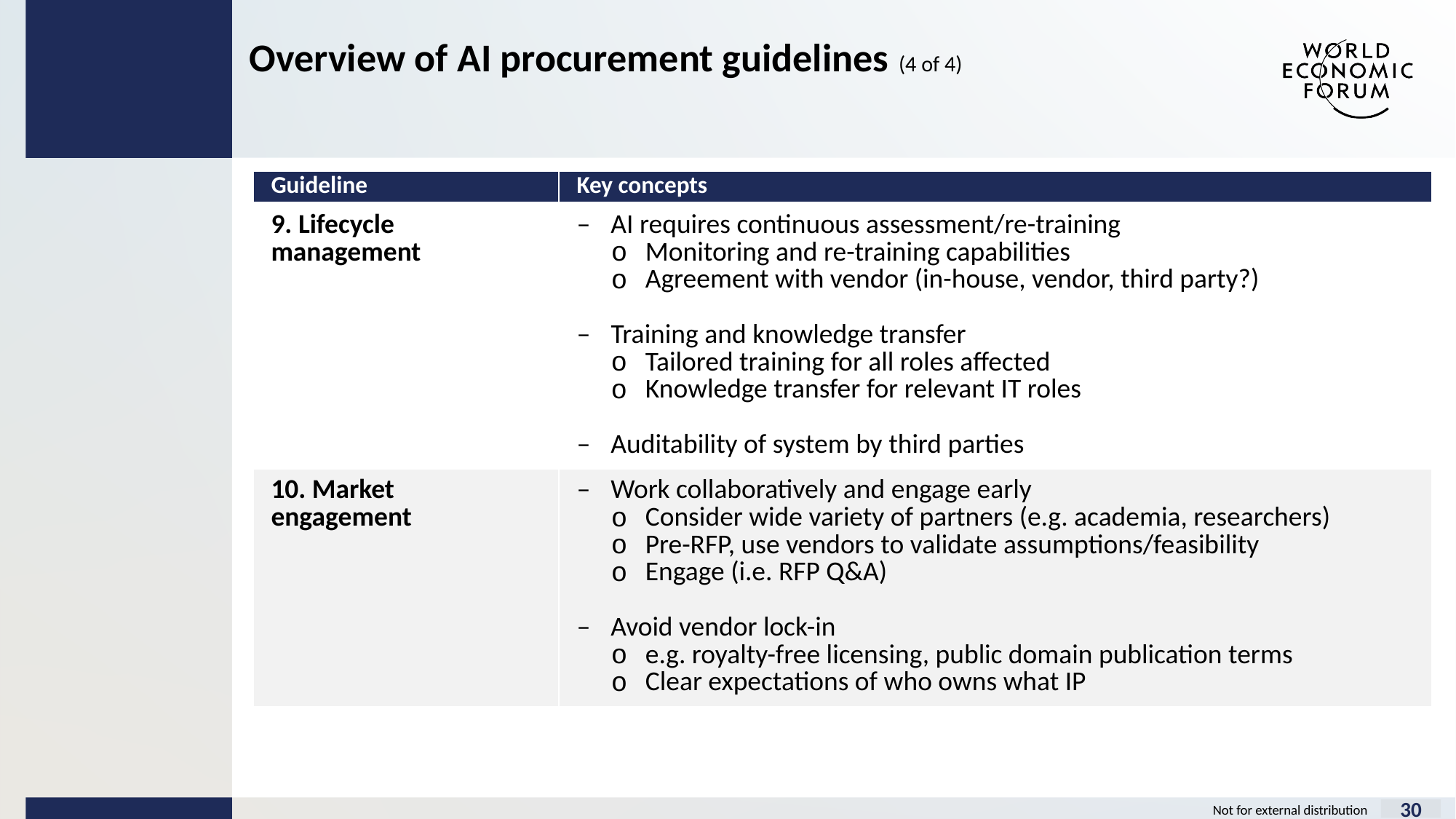

Overview of AI procurement guidelines (4 of 4)
| Guideline | Key concepts |
| --- | --- |
| 9. Lifecycle management | AI requires continuous assessment/re-training Monitoring and re-training capabilities Agreement with vendor (in-house, vendor, third party?) Training and knowledge transfer Tailored training for all roles affected Knowledge transfer for relevant IT roles Auditability of system by third parties |
| 10. Market engagement | Work collaboratively and engage early Consider wide variety of partners (e.g. academia, researchers) Pre-RFP, use vendors to validate assumptions/feasibility Engage (i.e. RFP Q&A) Avoid vendor lock-in e.g. royalty-free licensing, public domain publication terms Clear expectations of who owns what IP |
30
Not for external distribution